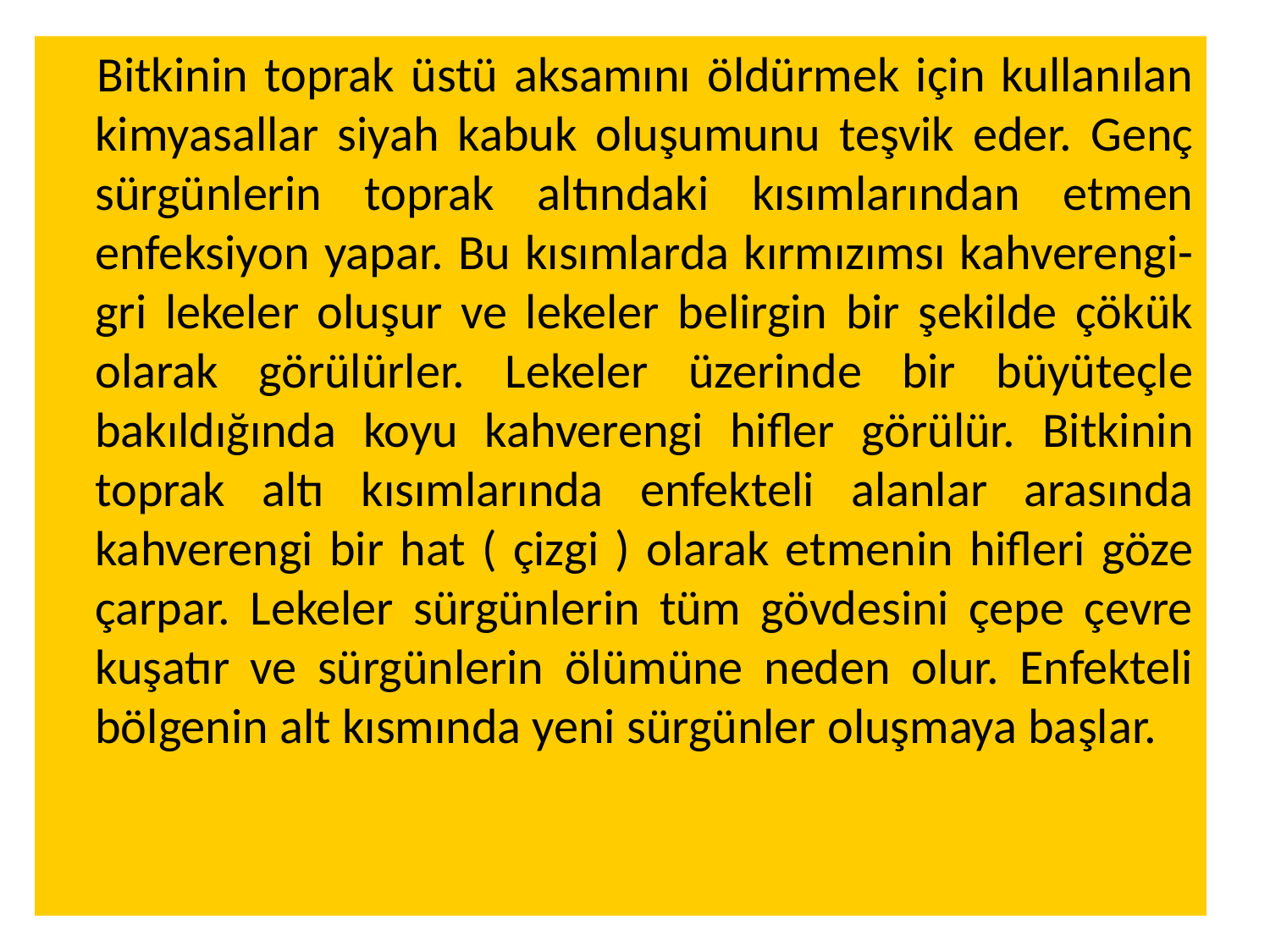

Bitkinin toprak üstü aksamını öldürmek için kullanılan kimyasallar siyah kabuk oluşumunu teşvik eder. Genç sürgünlerin toprak altındaki kısımlarından etmen enfeksiyon yapar. Bu kısımlarda kırmızımsı kahverengi-gri lekeler oluşur ve lekeler belirgin bir şekilde çökük olarak görülürler. Lekeler üzerinde bir büyüteçle bakıldığında koyu kahverengi hifler görülür. Bitkinin toprak altı kısımlarında enfekteli alanlar arasında kahverengi bir hat ( çizgi ) olarak etmenin hifleri göze çarpar. Lekeler sürgünlerin tüm gövdesini çepe çevre kuşatır ve sürgünlerin ölümüne neden olur. Enfekteli bölgenin alt kısmında yeni sürgünler oluşmaya başlar.